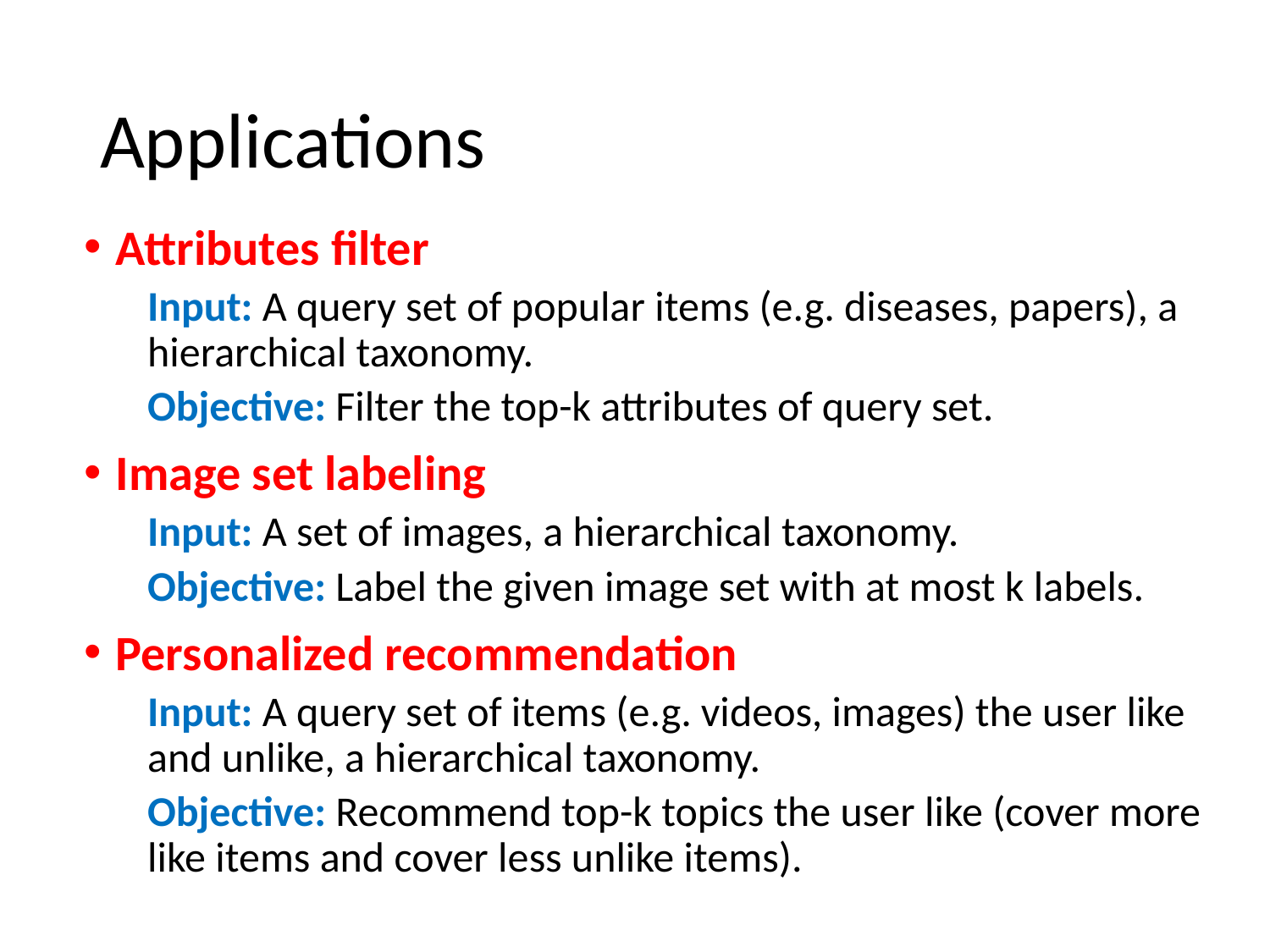

# Applications
Attributes filter
Input: A query set of popular items (e.g. diseases, papers), a hierarchical taxonomy.
Objective: Filter the top-k attributes of query set.
Image set labeling
Input: A set of images, a hierarchical taxonomy.
Objective: Label the given image set with at most k labels.
Personalized recommendation
Input: A query set of items (e.g. videos, images) the user like and unlike, a hierarchical taxonomy.
Objective: Recommend top-k topics the user like (cover more like items and cover less unlike items).